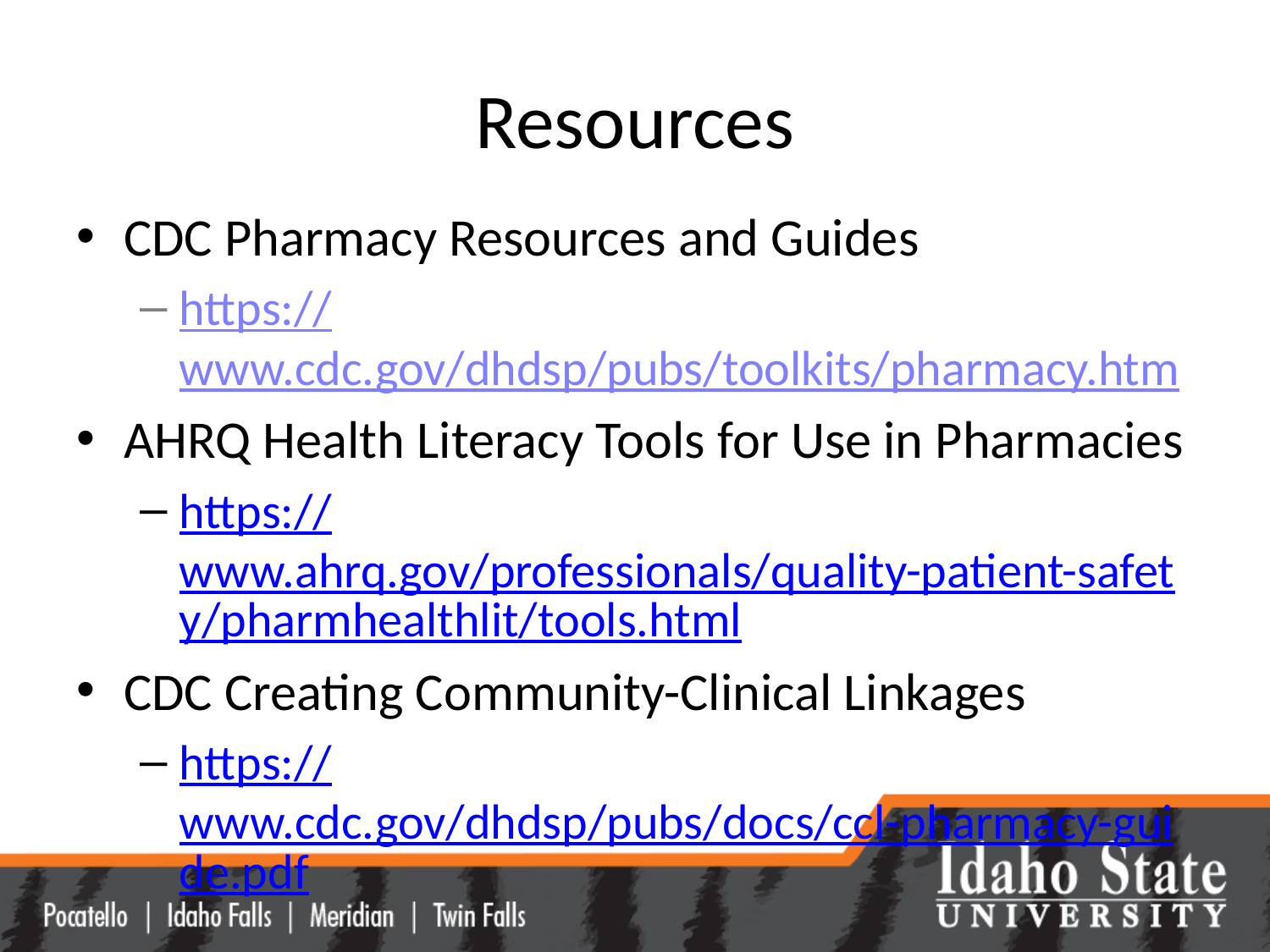

# Resources
CDC Pharmacy Resources and Guides
https://www.cdc.gov/dhdsp/pubs/toolkits/pharmacy.htm
AHRQ Health Literacy Tools for Use in Pharmacies
https://www.ahrq.gov/professionals/quality-patient-safety/pharmhealthlit/tools.html
CDC Creating Community-Clinical Linkages
https://www.cdc.gov/dhdsp/pubs/docs/ccl-pharmacy-guide.pdf